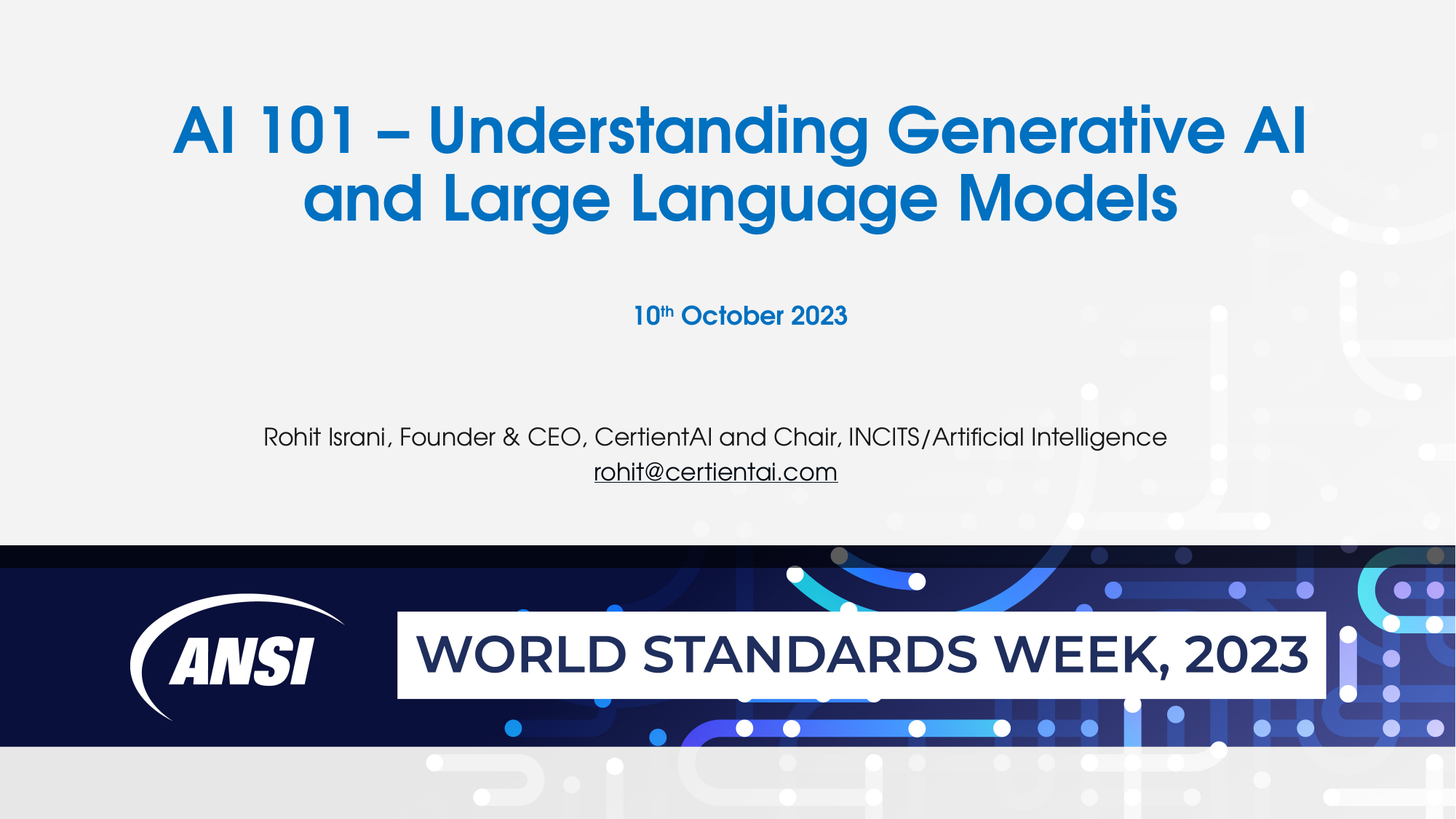

# AI 101 – Understanding Generative AI and Large Language Models 10th October 2023
Rohit Israni, Founder & CEO, CertientAI and Chair, INCITS/Artificial Intelligence
rohit@certientai.com